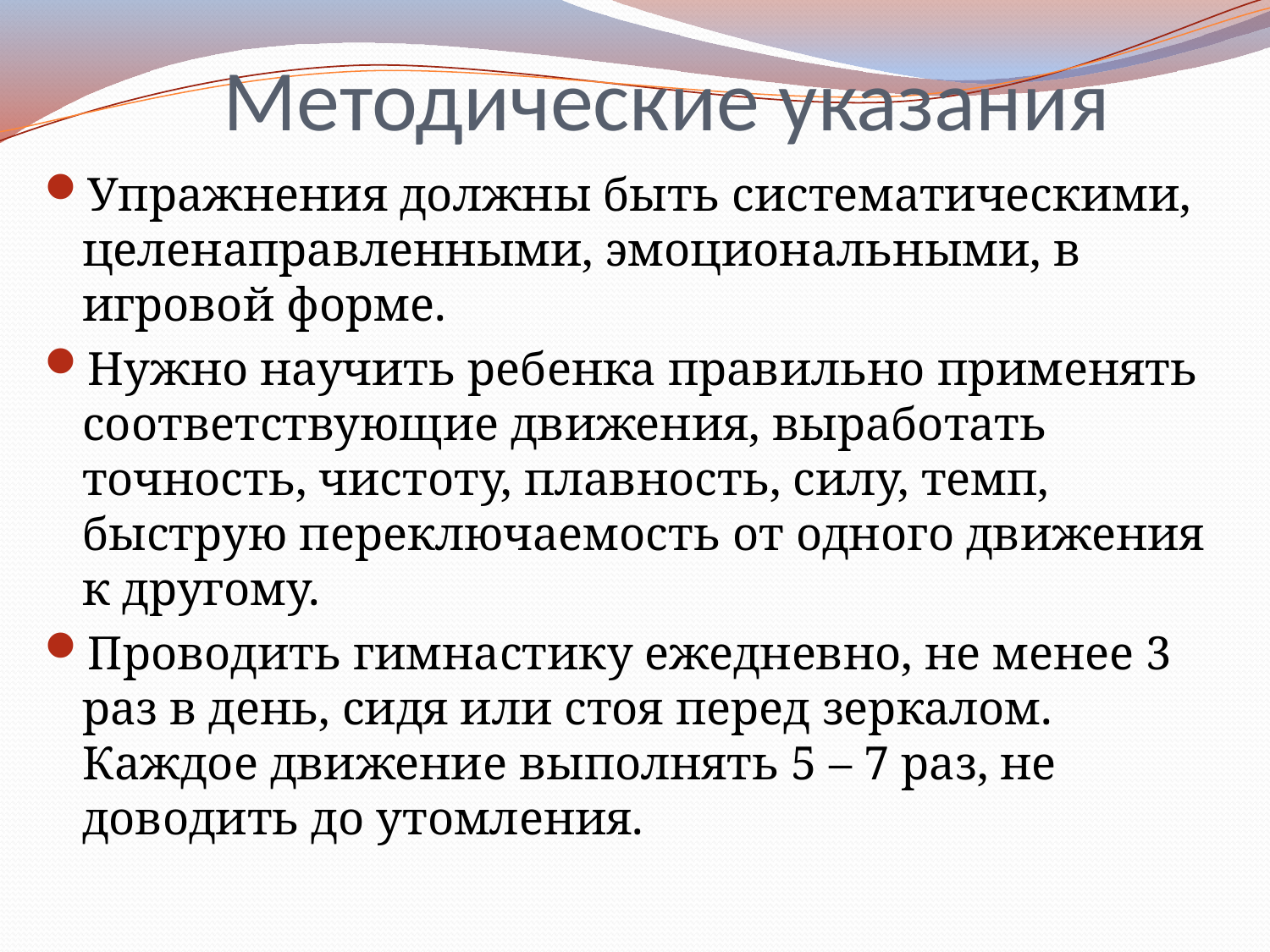

# Методические указания
Упражнения должны быть систематическими, целенаправленными, эмоциональными, в игровой форме.
Нужно научить ребенка правильно применять соответствующие движения, выработать точность, чистоту, плавность, силу, темп, быструю переключаемость от одного движения к другому.
Проводить гимнастику ежедневно, не менее 3 раз в день, сидя или стоя перед зеркалом. Каждое движение выполнять 5 – 7 раз, не доводить до утомления.